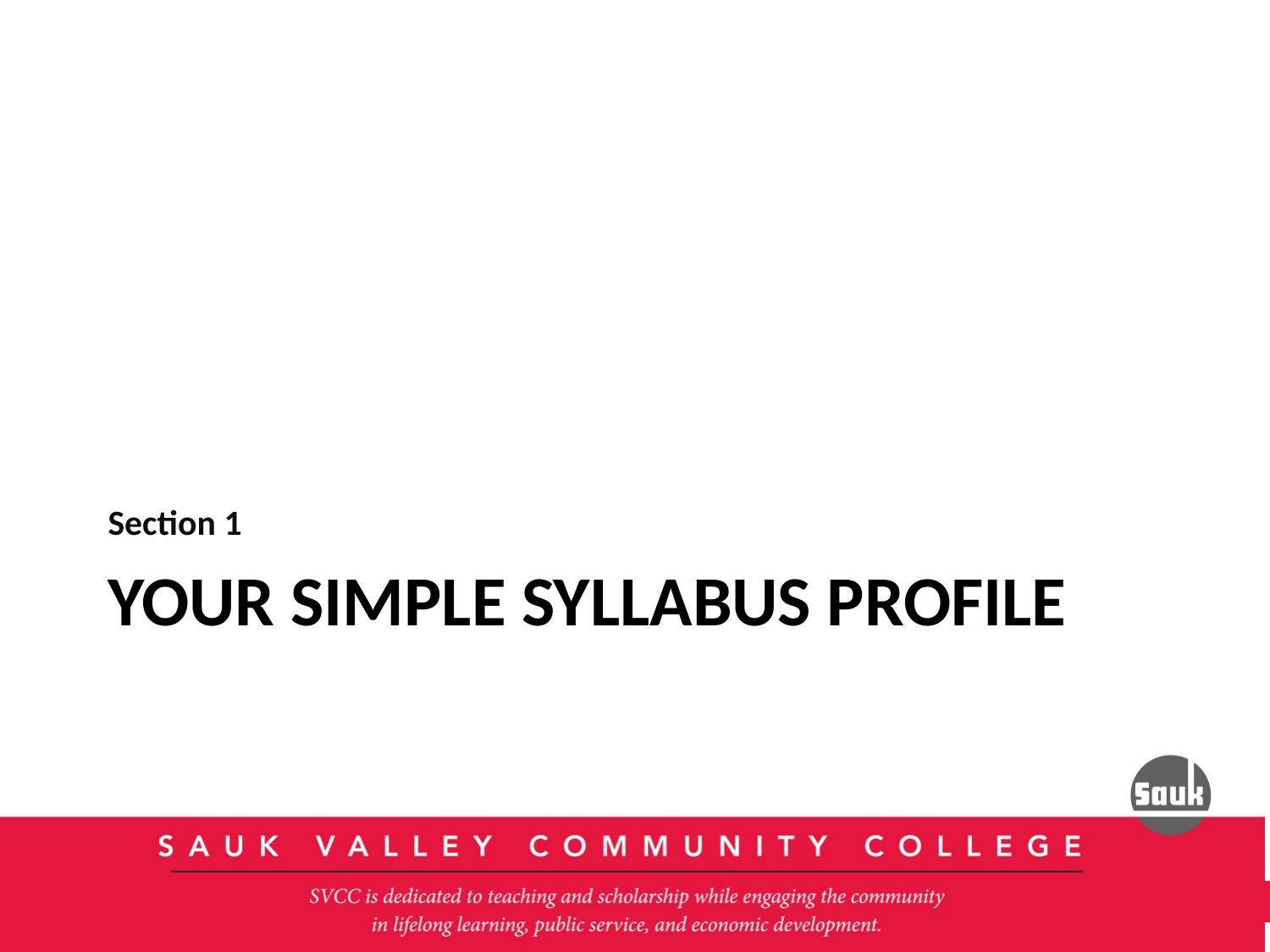

Section 1
# Your Simple Syllabus Profile